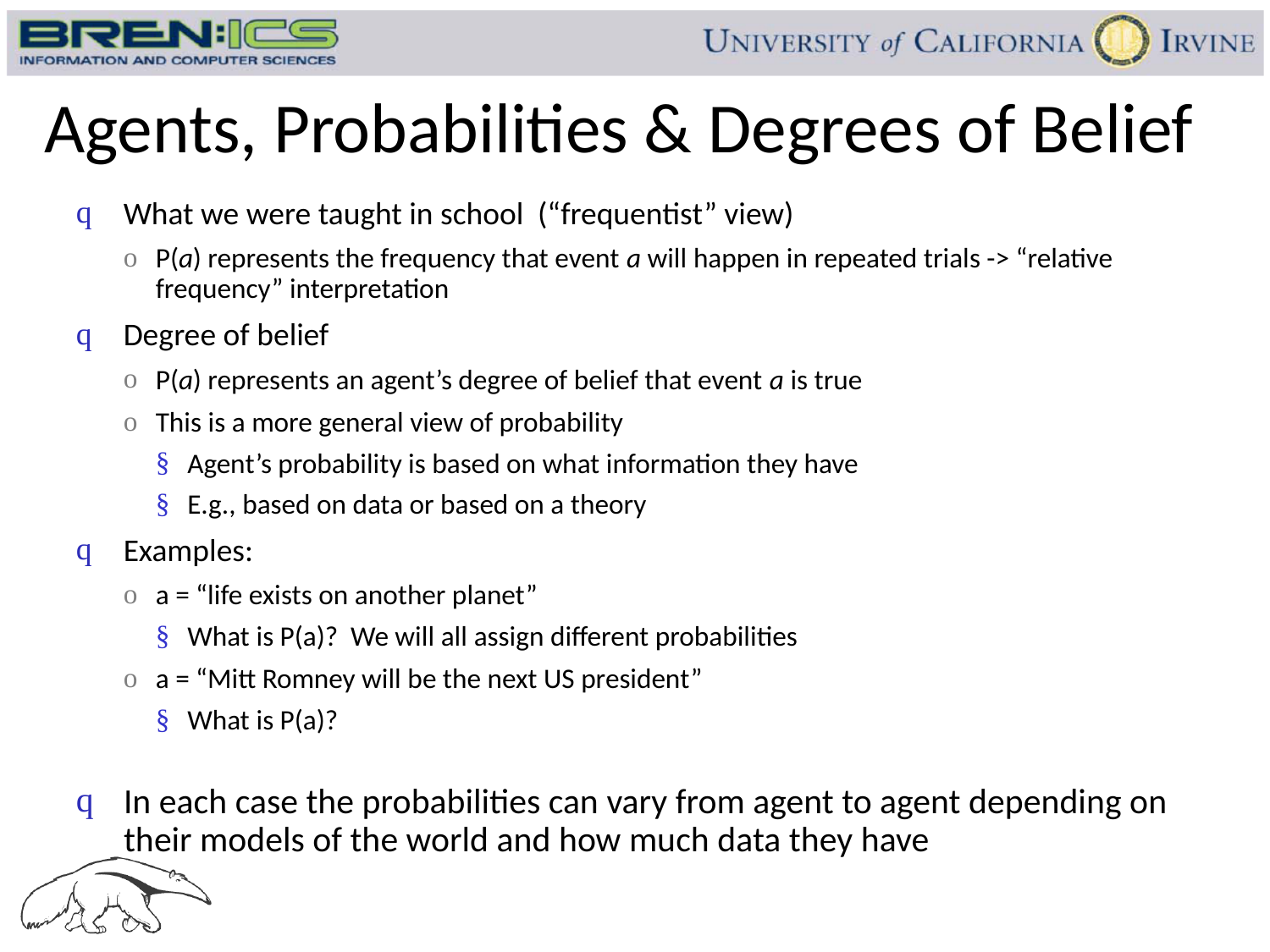

# Agents, Probabilities & Degrees of Belief
What we were taught in school  (“frequentist” view)
P(a) represents the frequency that event a will happen in repeated trials -> “relative frequency” interpretation
Degree of belief
P(a) represents an agent’s degree of belief that event a is true
This is a more general view of probability
Agent’s probability is based on what information they have
E.g., based on data or based on a theory
Examples:
a = “life exists on another planet”
What is P(a)?  We will all assign different probabilities
a = “Mitt Romney will be the next US president”
What is P(a)?

In each case the probabilities can vary from agent to agent depending on their models of the world and how much data they have